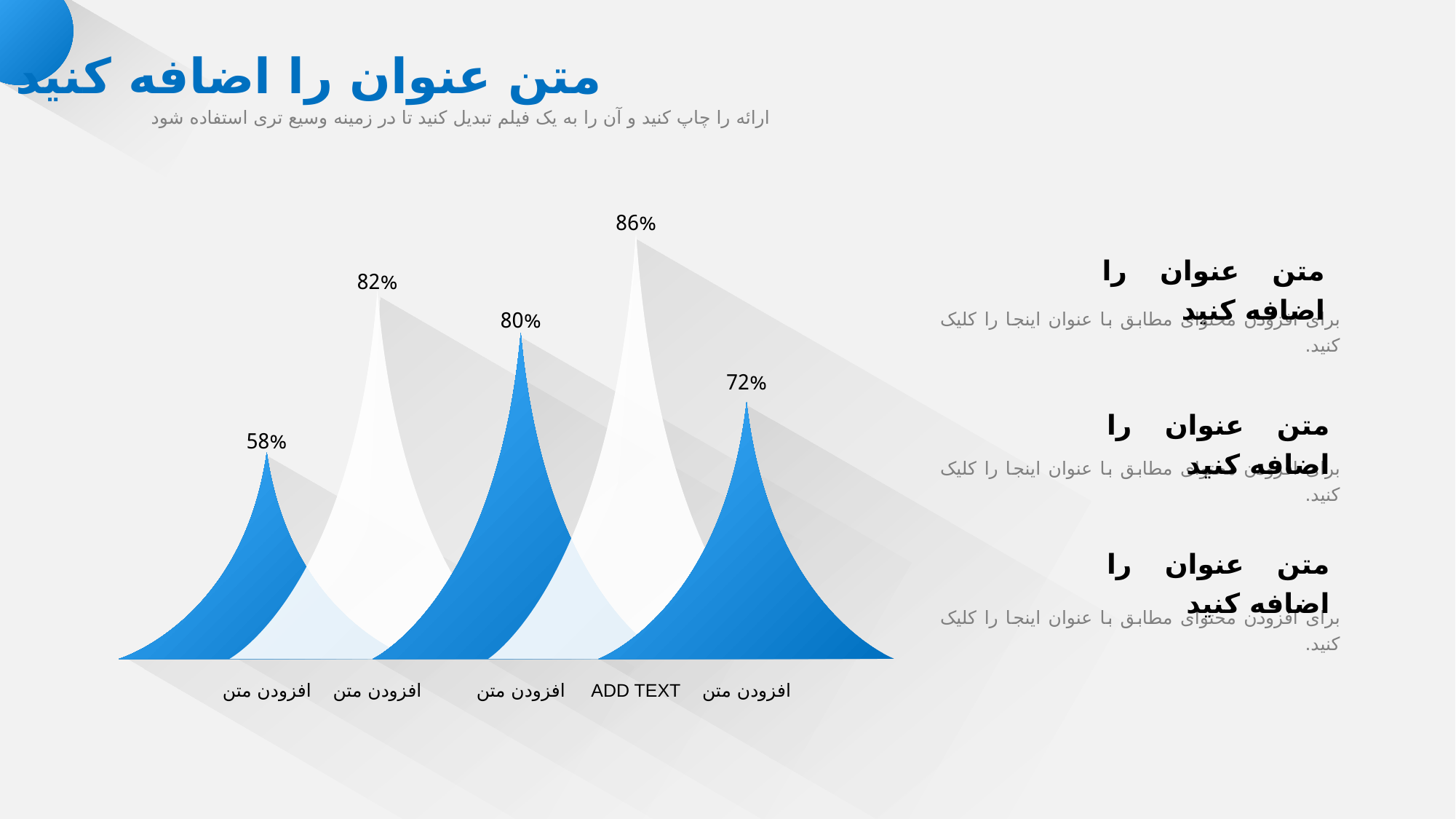

متن عنوان را اضافه کنید
ارائه را چاپ کنید و آن را به یک فیلم تبدیل کنید تا در زمینه وسیع تری استفاده شود
86%

متن عنوان را اضافه کنید
برای افزودن محتوای مطابق با عنوان اینجا را کلیک کنید.
82%

80%

72%

متن عنوان را اضافه کنید
برای افزودن محتوای مطابق با عنوان اینجا را کلیک کنید.

58%

متن عنوان را اضافه کنید
برای افزودن محتوای مطابق با عنوان اینجا را کلیک کنید.

افزودن متن
افزودن متن
افزودن متن
ADD TEXT
افزودن متن